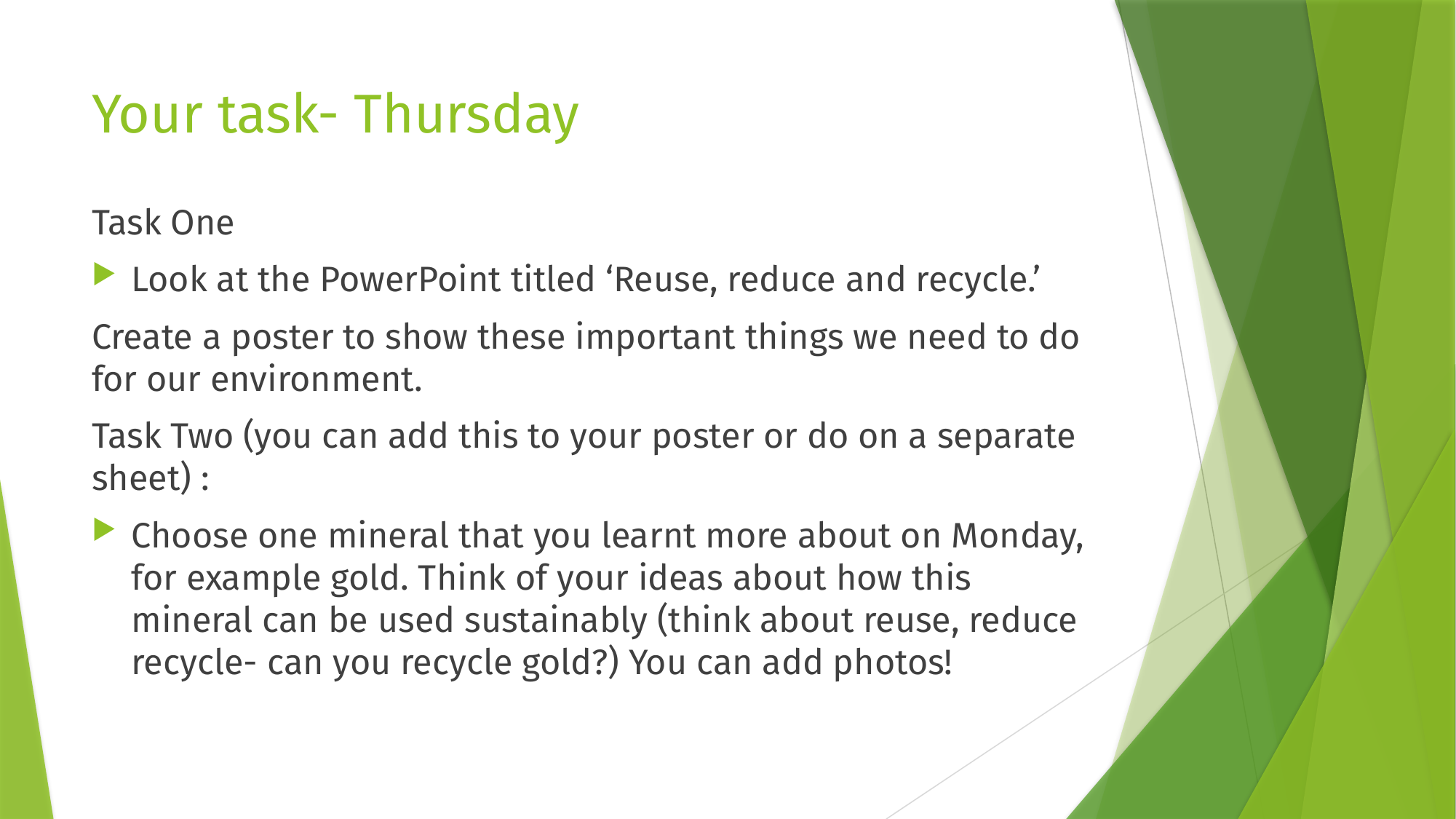

# Your task- Thursday
Task One
Look at the PowerPoint titled ‘Reuse, reduce and recycle.’
Create a poster to show these important things we need to do for our environment.
Task Two (you can add this to your poster or do on a separate sheet) :
Choose one mineral that you learnt more about on Monday, for example gold. Think of your ideas about how this mineral can be used sustainably (think about reuse, reduce recycle- can you recycle gold?) You can add photos!